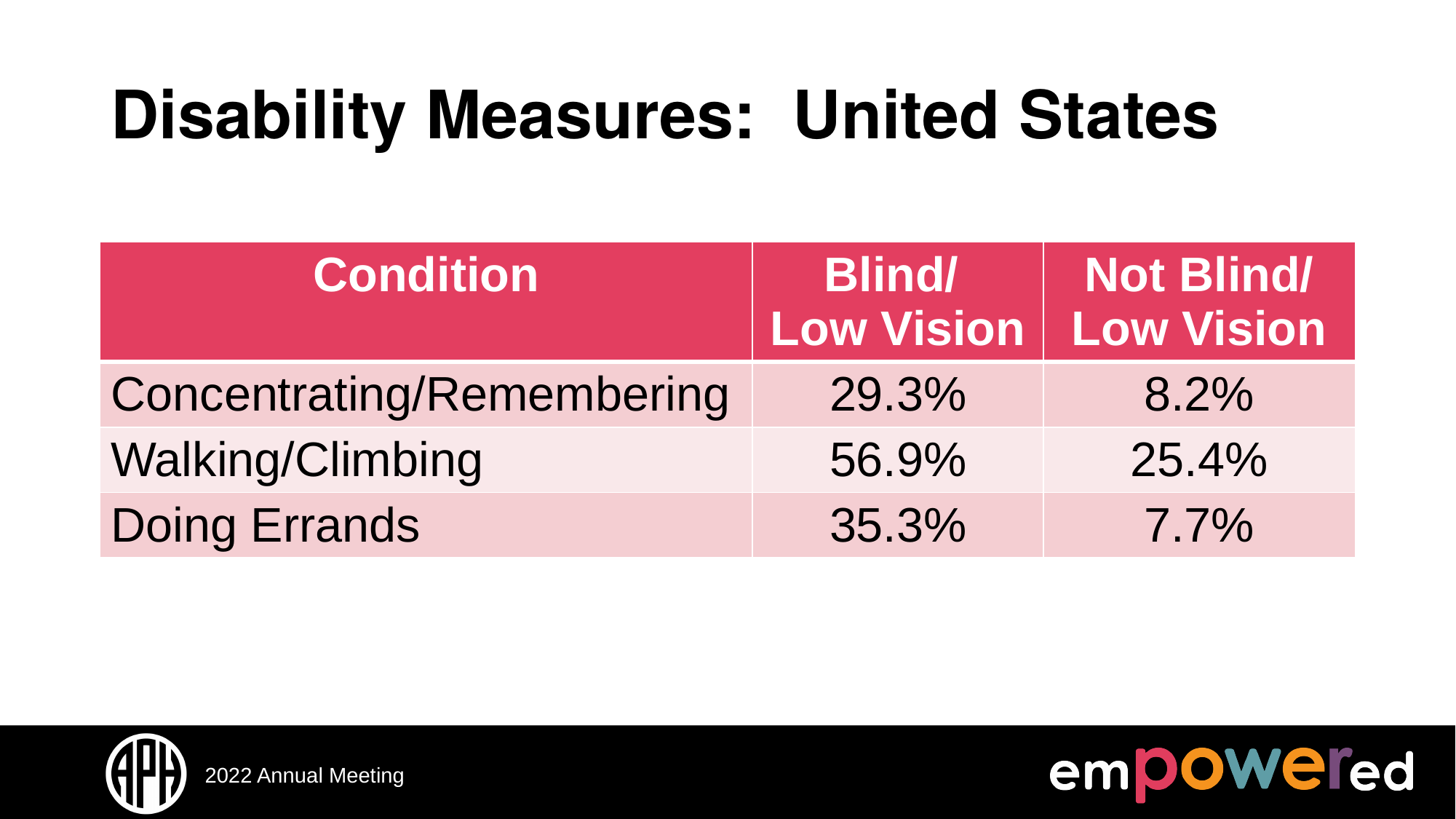

# Disability Measures:  United States
| Condition | Blind/ Low Vision | Not Blind/ Low Vision |
| --- | --- | --- |
| Concentrating/Remembering | 29.3% | 8.2% |
| Walking/Climbing | 56.9% | 25.4% |
| Doing Errands | 35.3% | 7.7% |